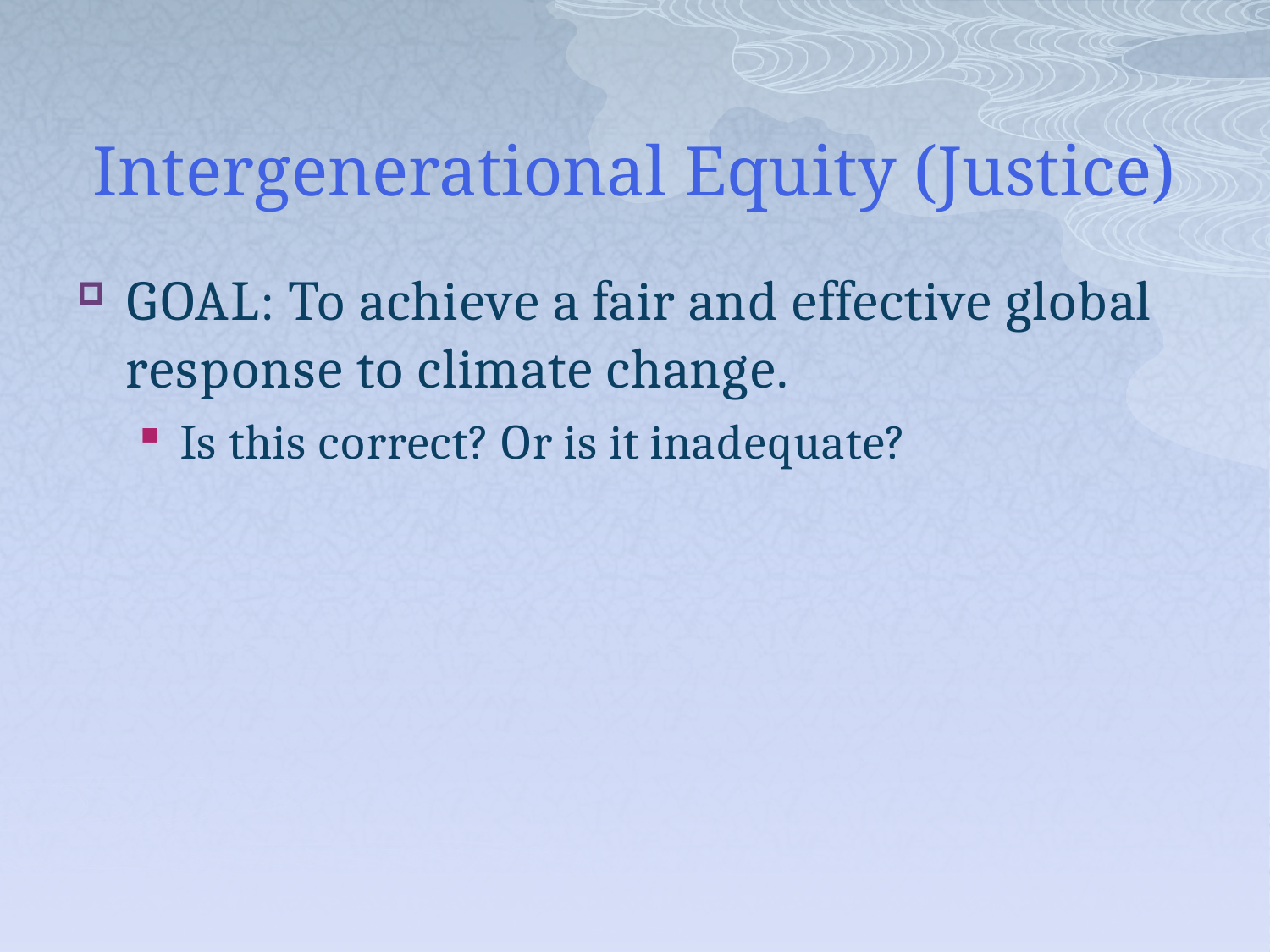

# Intergenerational Equity (Justice)
GOAL: To achieve a fair and effective global response to climate change.
Is this correct? Or is it inadequate?